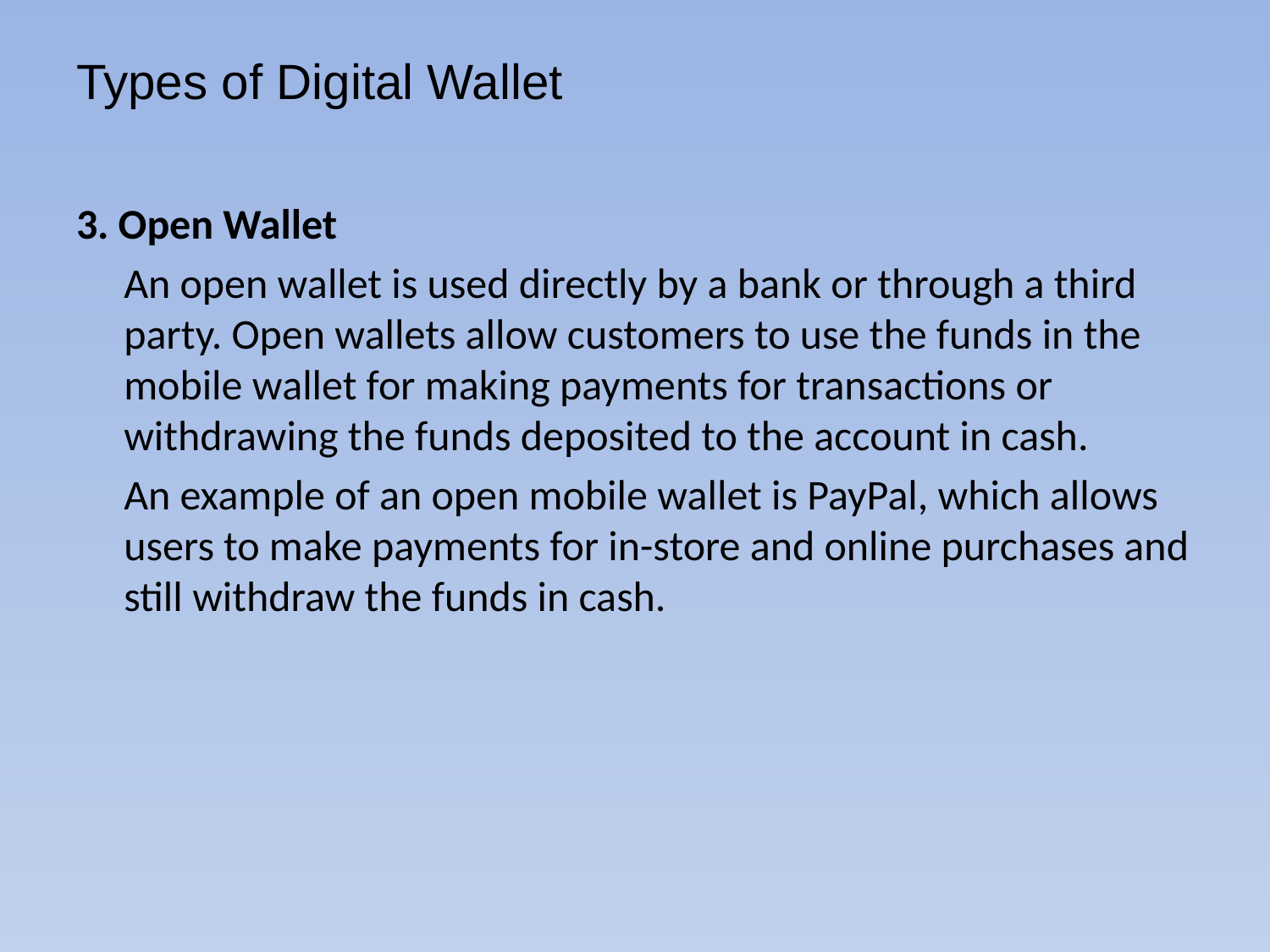

# Types of Digital Wallet
3. Open Wallet
	An open wallet is used directly by a bank or through a third party. Open wallets allow customers to use the funds in the mobile wallet for making payments for transactions or withdrawing the funds deposited to the account in cash.
	An example of an open mobile wallet is PayPal, which allows users to make payments for in-store and online purchases and still withdraw the funds in cash.